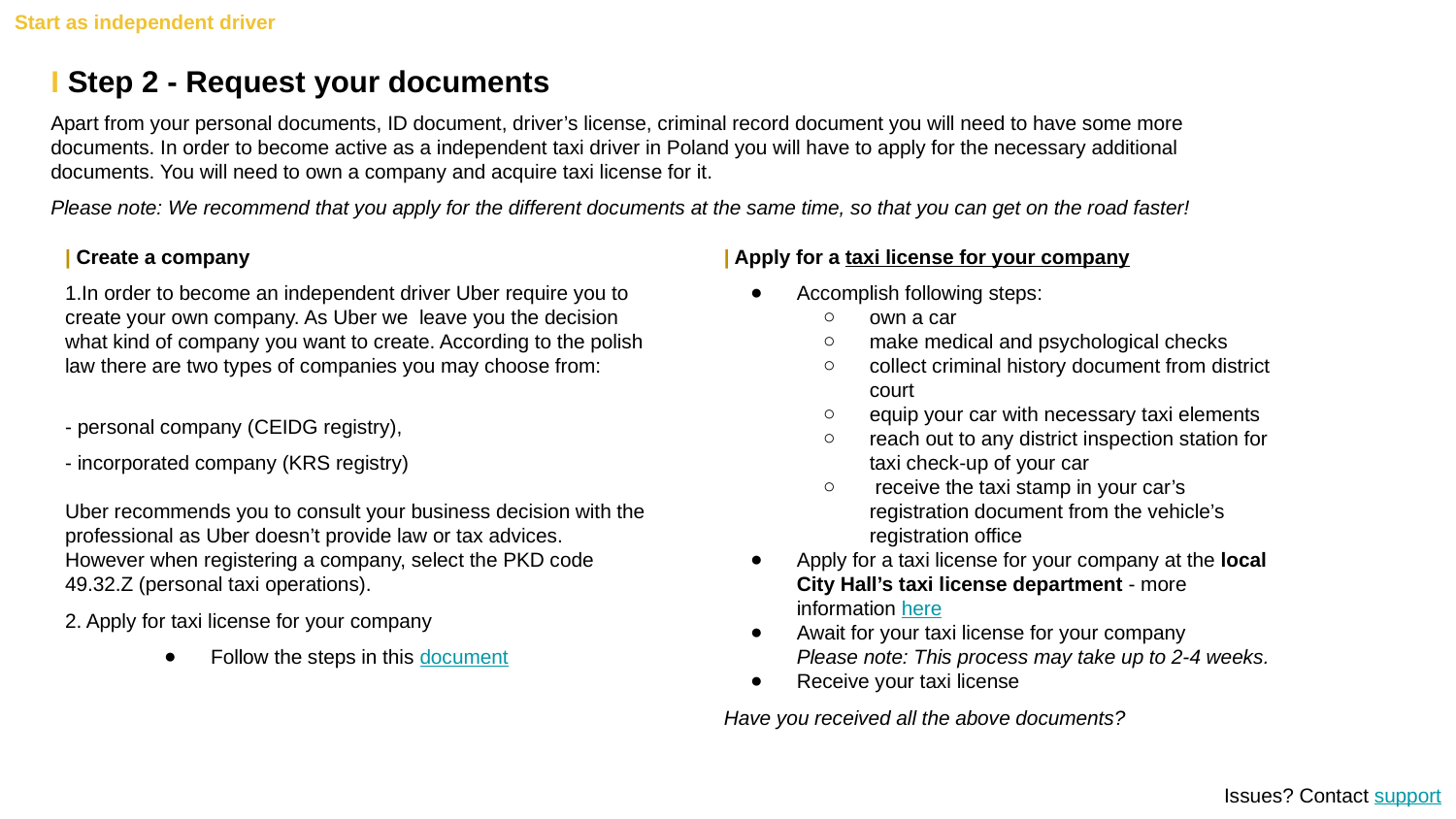

Start as independent driver
I Step 2 - Request your documents
Apart from your personal documents, ID document, driver’s license, criminal record document you will need to have some more documents. In order to become active as a independent taxi driver in Poland you will have to apply for the necessary additional documents. You will need to own a company and acquire taxi license for it.
Please note: We recommend that you apply for the different documents at the same time, so that you can get on the road faster!
| Create a company
1.In order to become an independent driver Uber require you to create your own company. As Uber we  leave you the decision what kind of company you want to create. According to the polish law there are two types of companies you may choose from:
- personal company (CEIDG registry),
- incorporated company (KRS registry)
Uber recommends you to consult your business decision with the professional as Uber doesn’t provide law or tax advices.
However when registering a company, select the PKD code 49.32.Z (personal taxi operations).
2. Apply for taxi license for your company
Follow the steps in this document

| Apply for a taxi license for your company
Accomplish following steps:
own a car
make medical and psychological checks
collect criminal history document from district court
equip your car with necessary taxi elements
reach out to any district inspection station for taxi check-up of your car
 receive the taxi stamp in your car’s registration document from the vehicle’s registration office
Apply for a taxi license for your company at the local City Hall’s taxi license department - more information here
Await for your taxi license for your company
Please note: This process may take up to 2-4 weeks.
Receive your taxi license
Have you received all the above documents?

Issues? Contact support